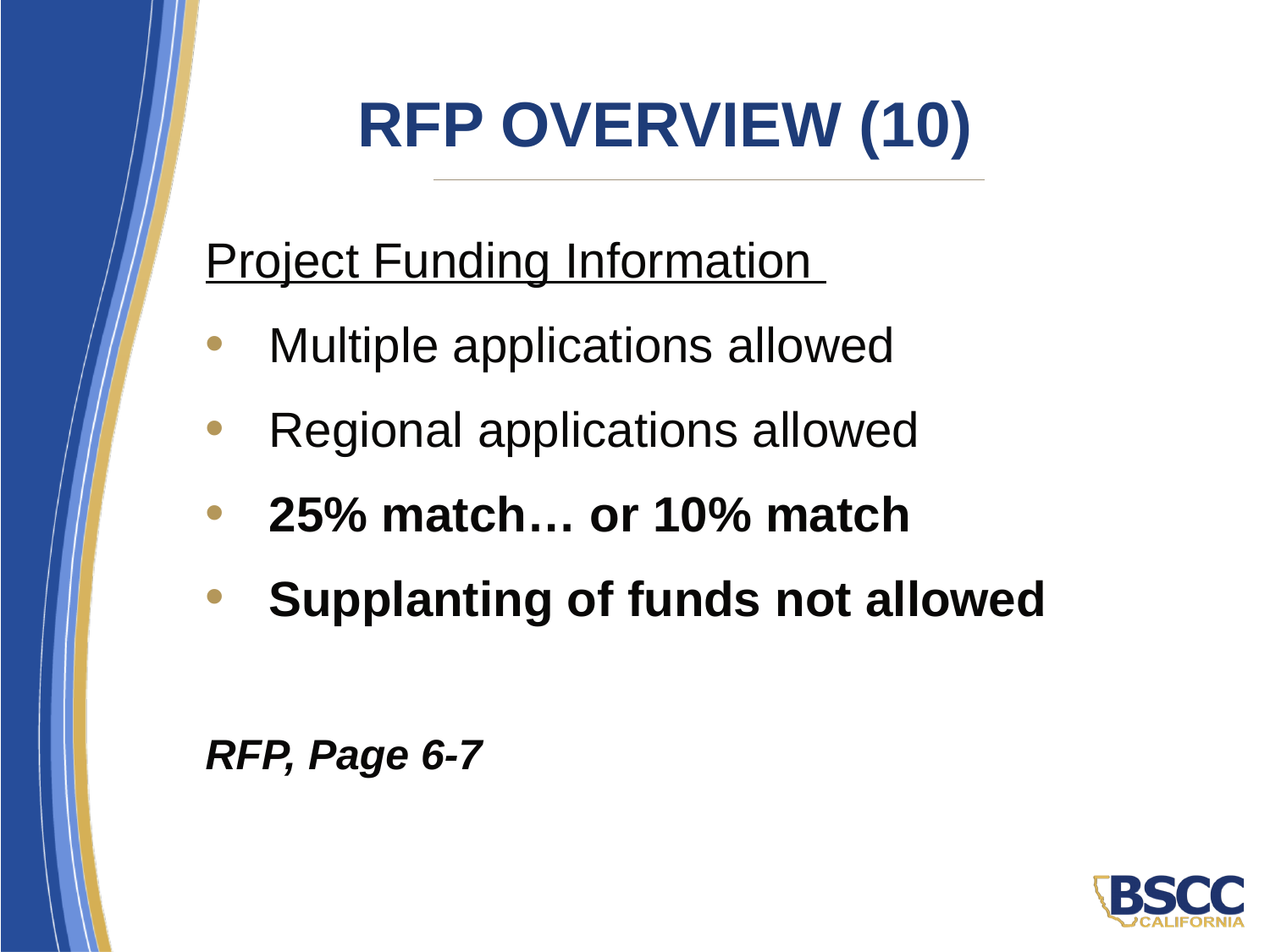

# RFP Overview (10)
Project Funding Information

Multiple applications allowed

Regional applications allowed

25% match… or 10% match

Supplanting of funds not allowed

RFP, Page 6-7